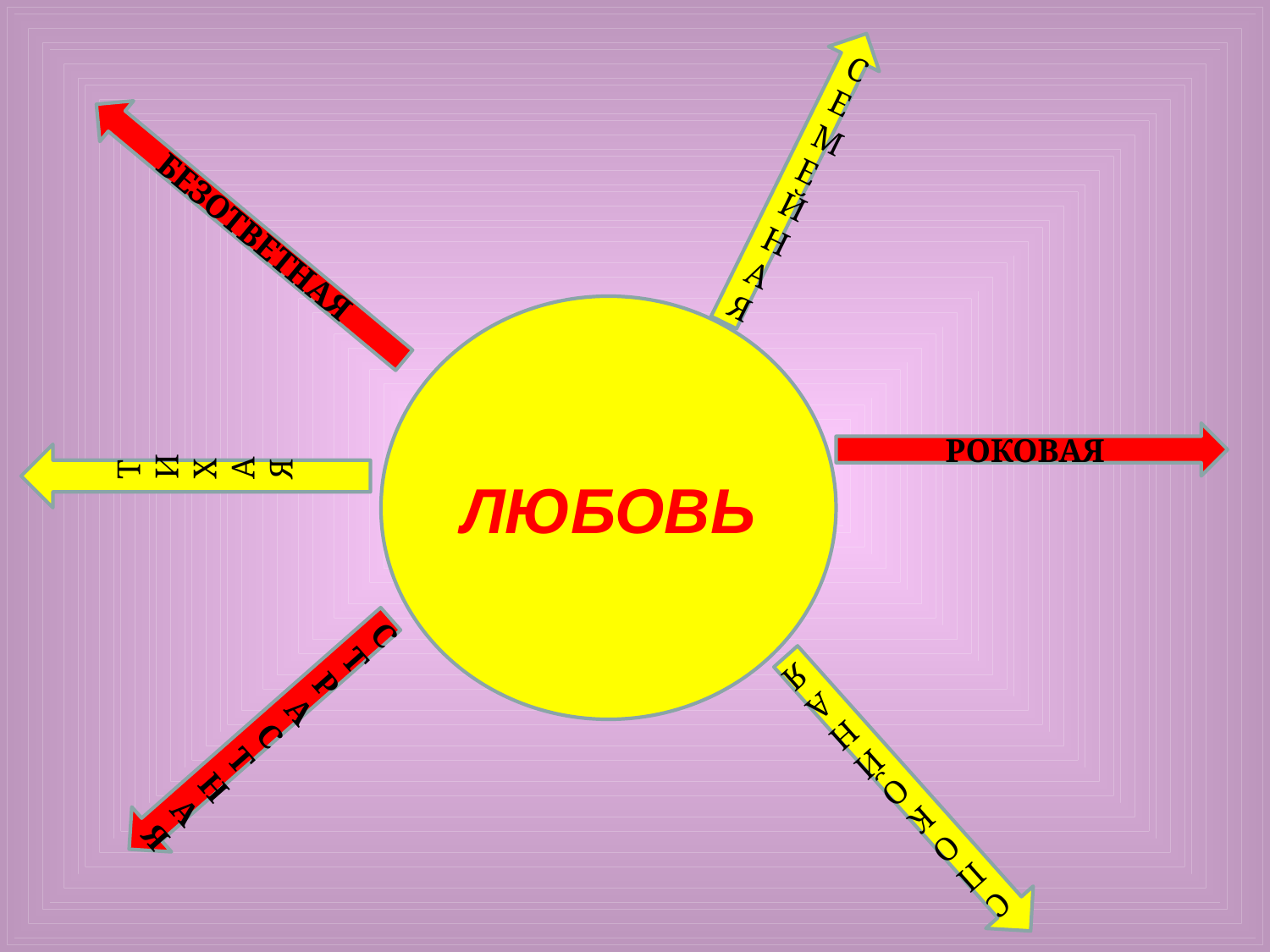

СЕМЕЙНАЯ
БЕЗОТВЕТНАЯ
ЛЮБОВЬ
ТИХАЯ
РОКОВАЯ
СТРАСТНАЯ
СПОКОЙНАЯ